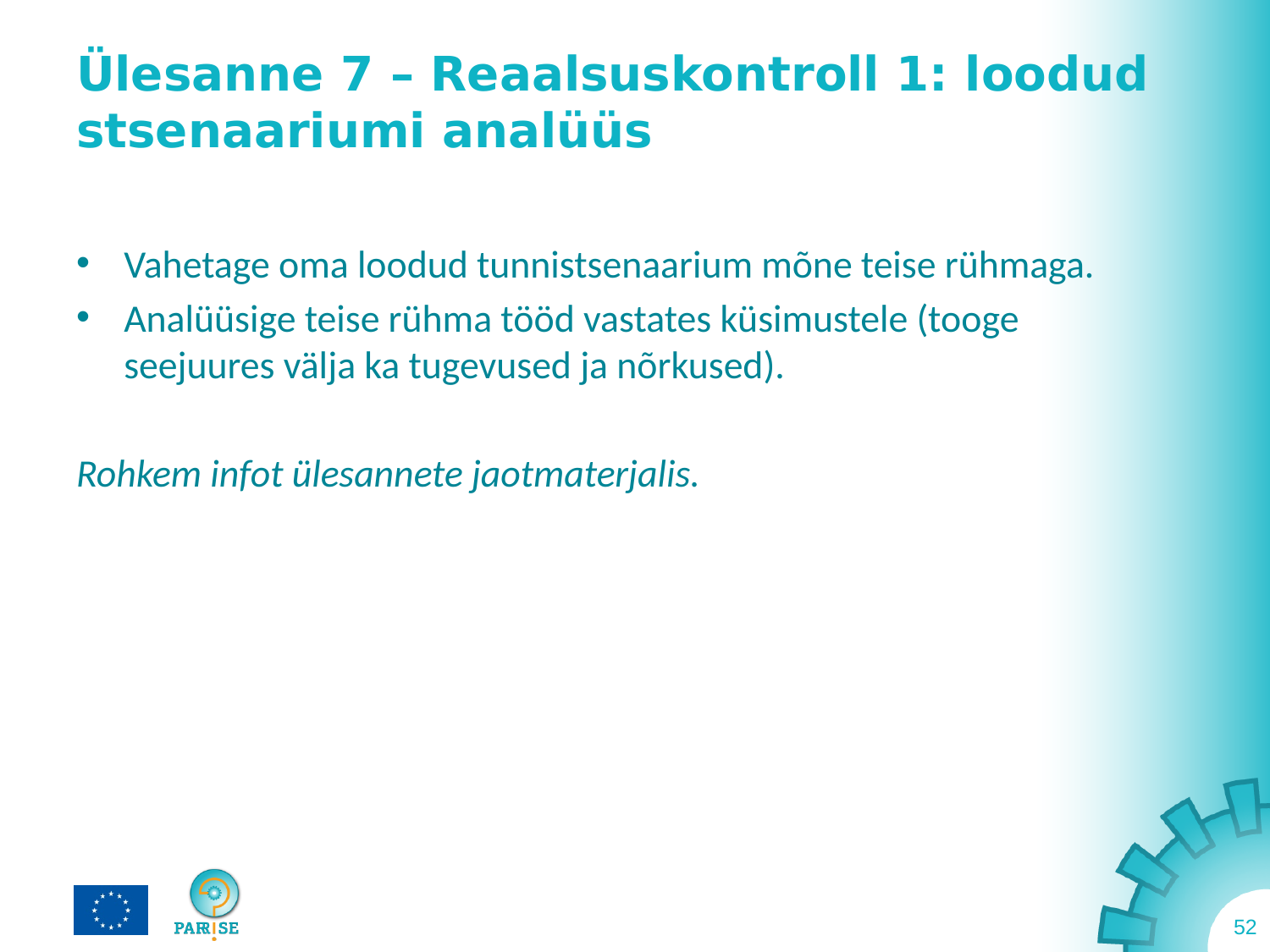

# Ülesanne 7 – Reaalsuskontroll 1: loodud stsenaariumi analüüs
Vahetage oma loodud tunnistsenaarium mõne teise rühmaga.
Analüüsige teise rühma tööd vastates küsimustele (tooge seejuures välja ka tugevused ja nõrkused).

Rohkem infot ülesannete jaotmaterjalis.

52